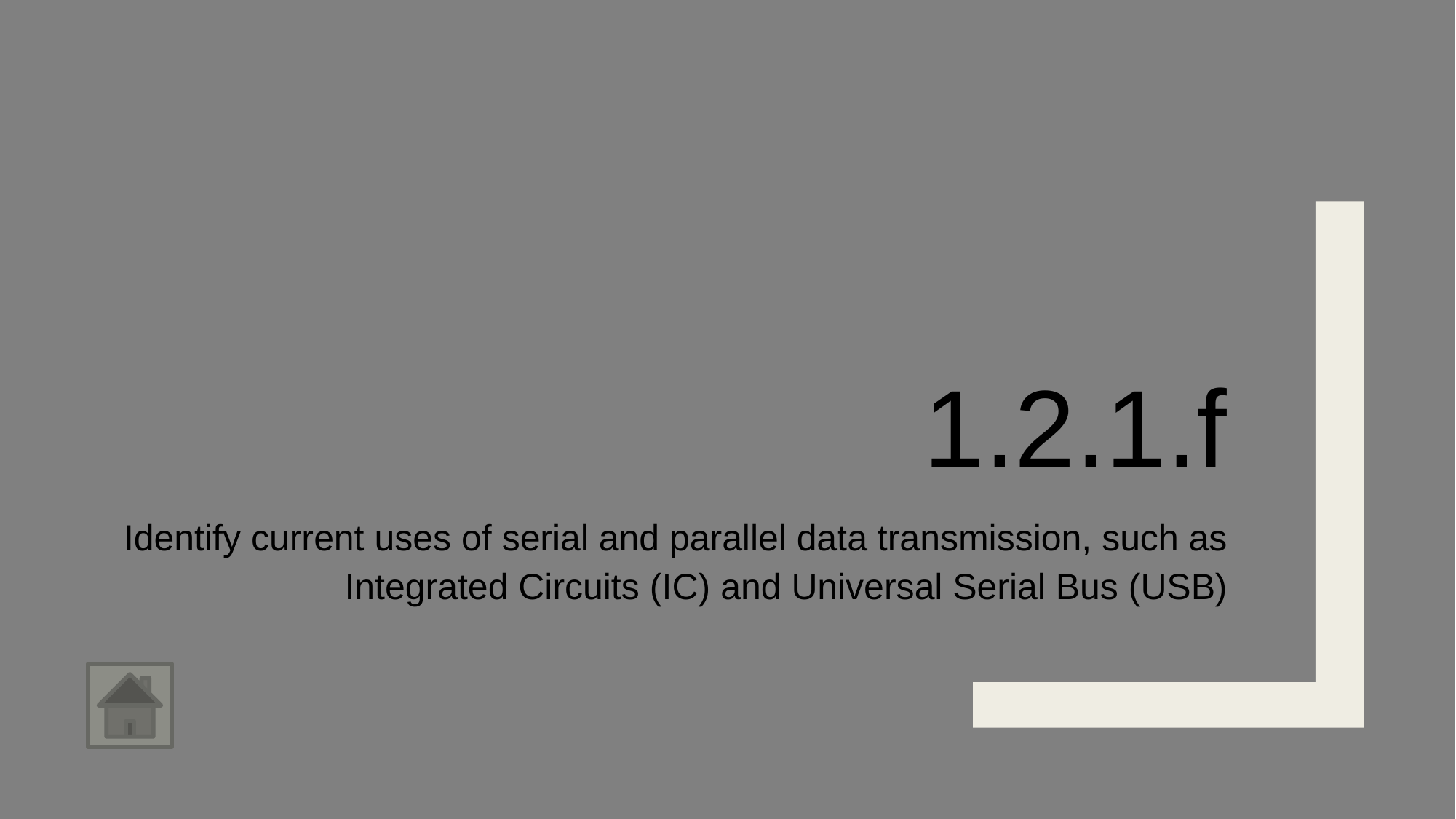

# 1.2.1.f
Identify current uses of serial and parallel data transmission, such as Integrated Circuits (IC) and Universal Serial Bus (USB)